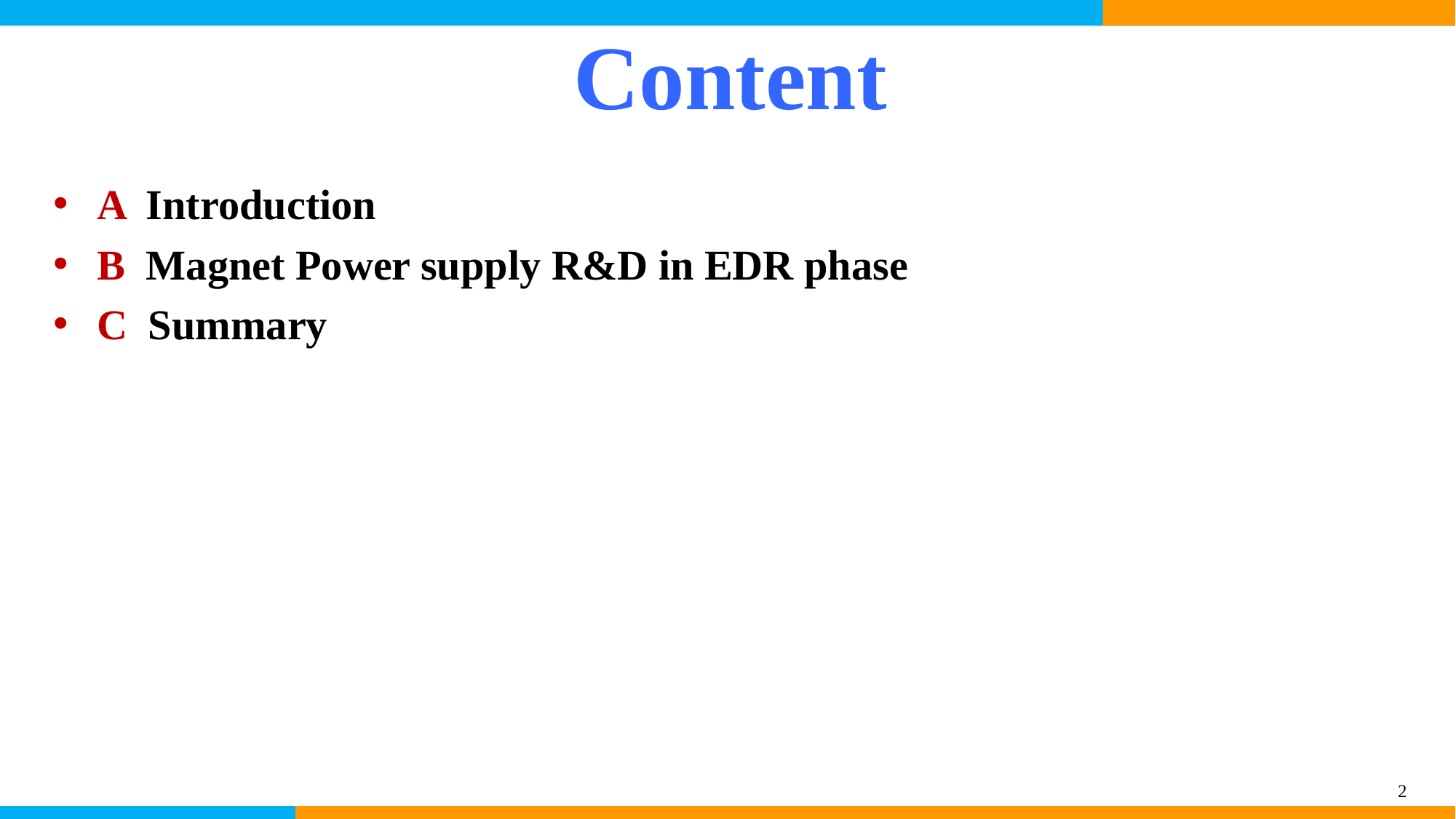

# Content
A  Introduction
B  Magnet Power supply R&D in EDR phase
C  Summary
2